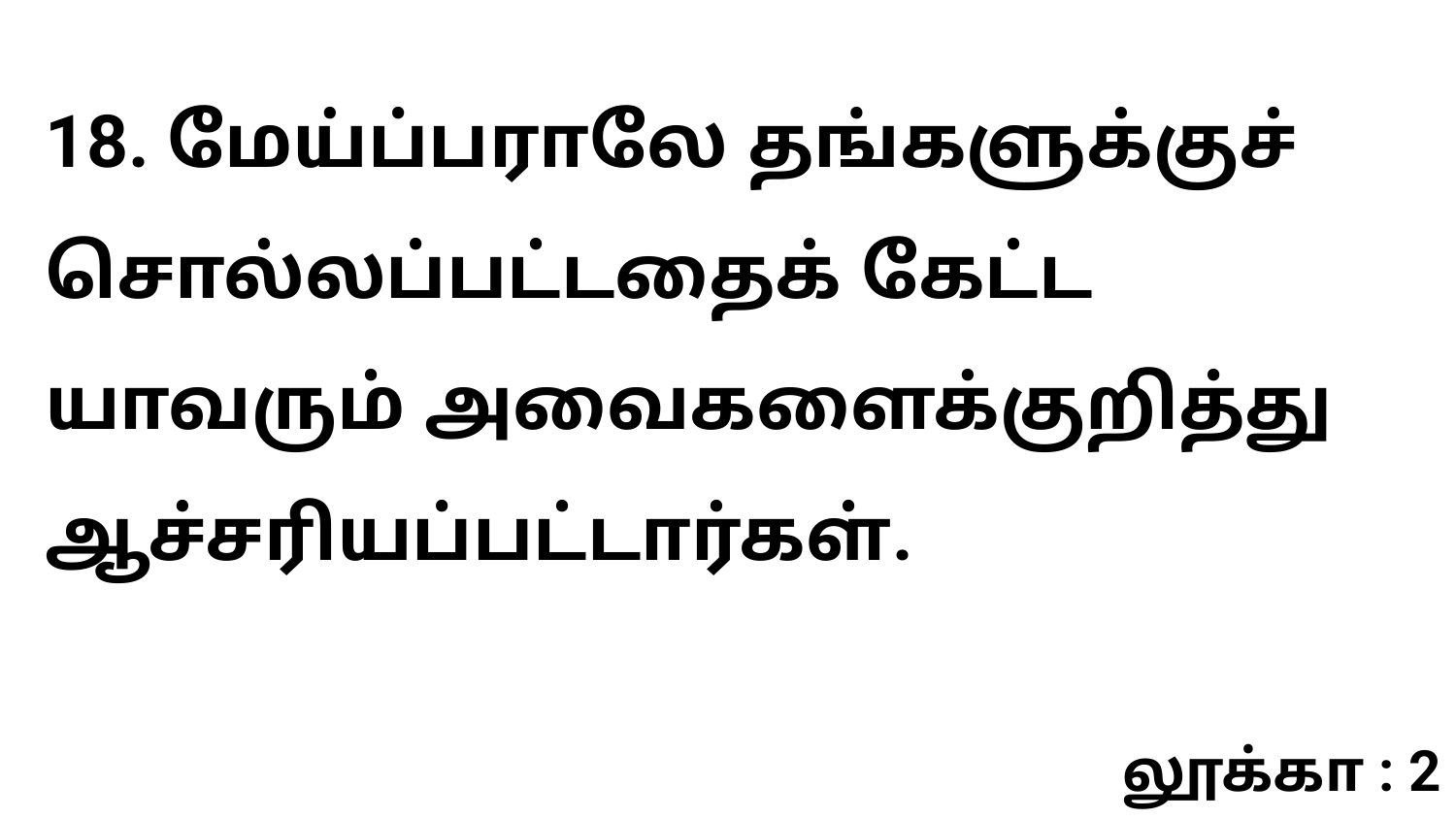

18. மேய்ப்பராலே தங்களுக்குச் சொல்லப்பட்டதைக் கேட்ட யாவரும் அவைகளைக்குறித்து ஆச்சரியப்பட்டார்கள்.
லூக்கா : 2